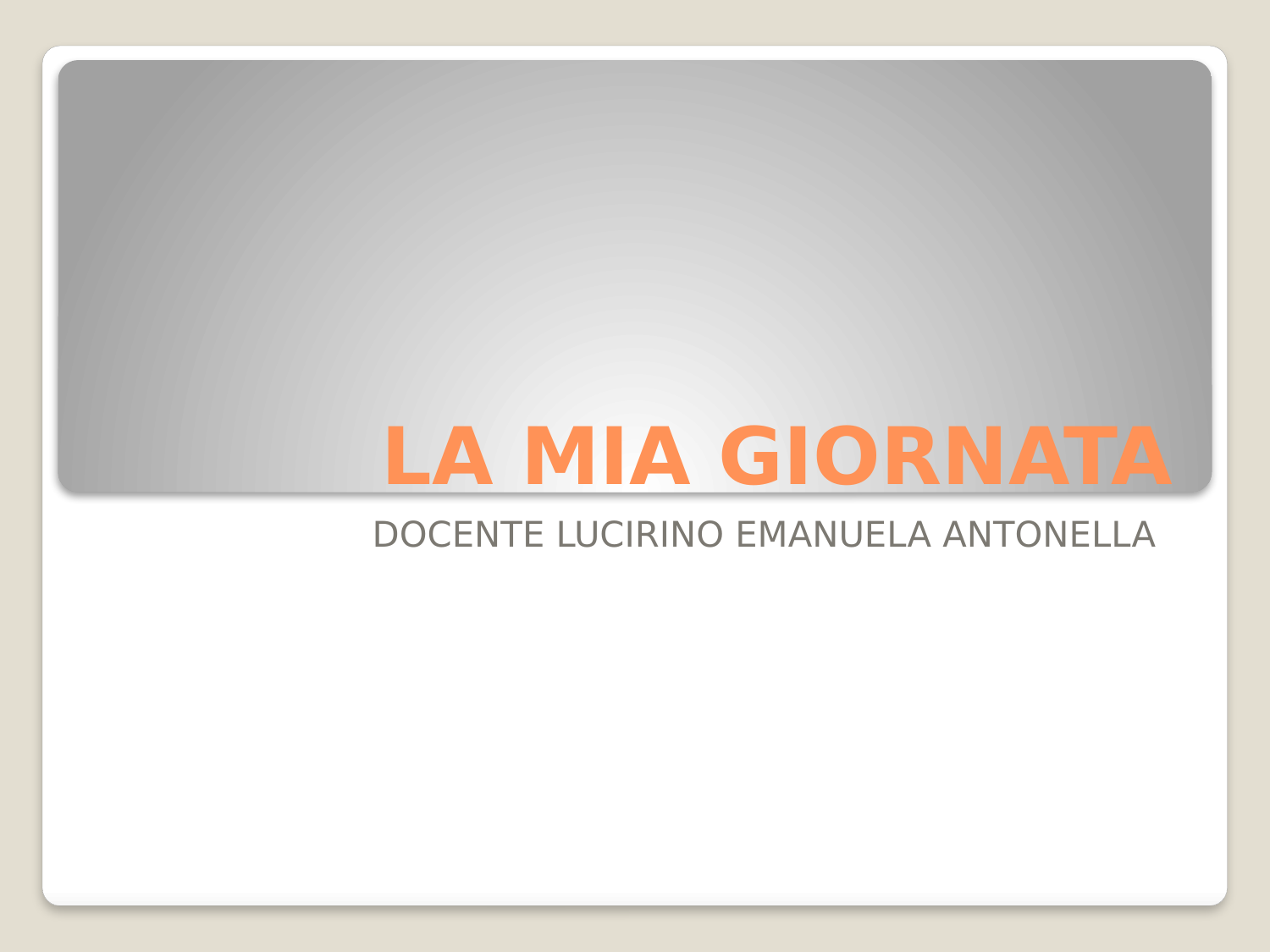

# LA MIA GIORNATA
DOCENTE LUCIRINO EMANUELA ANTONELLA